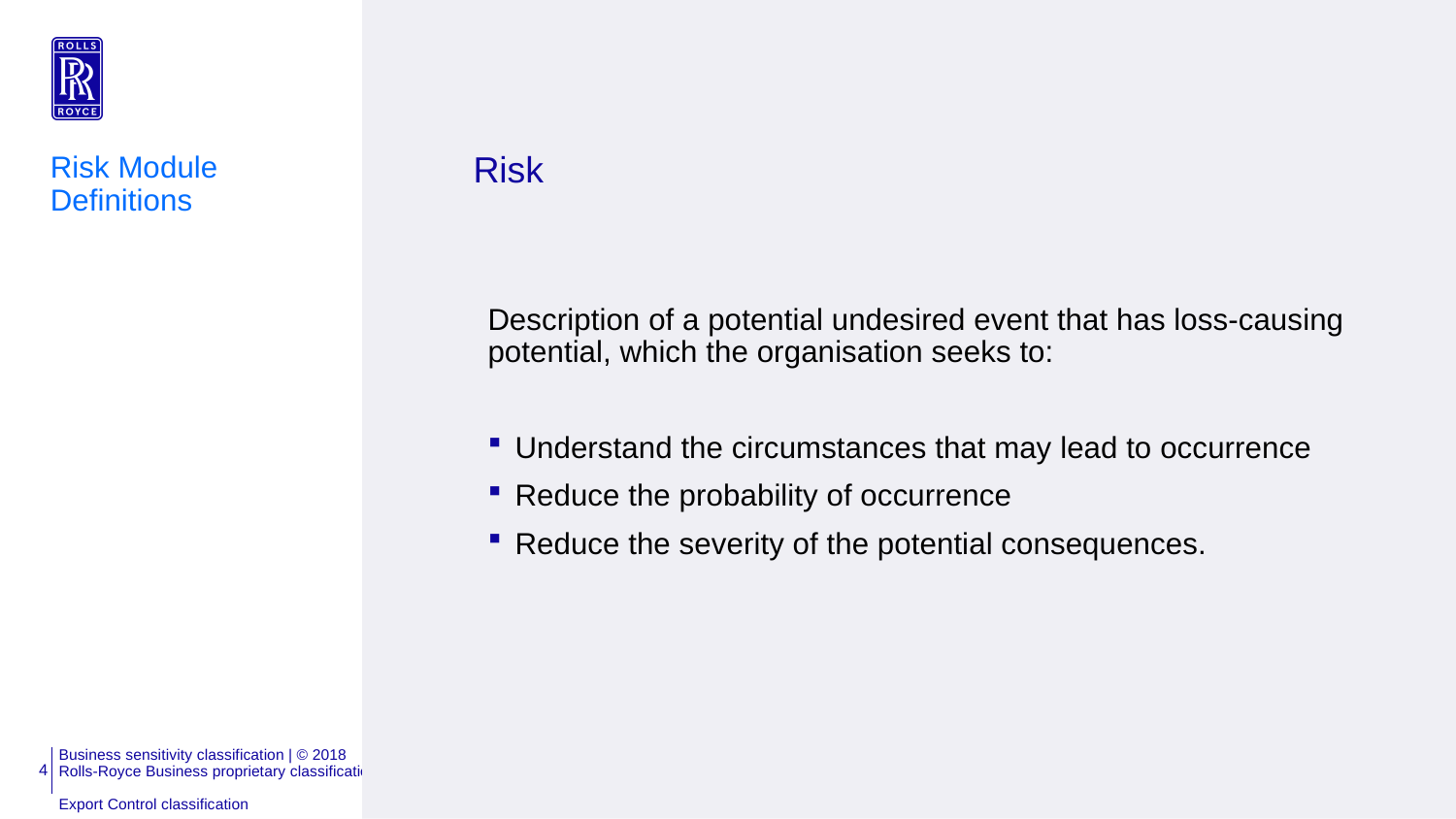

Risk Module Definitions
# Risk
Description of a potential undesired event that has loss-causing potential, which the organisation seeks to:

Understand the circumstances that may lead to occurrence
Reduce the probability of occurrence
Reduce the severity of the potential consequences.